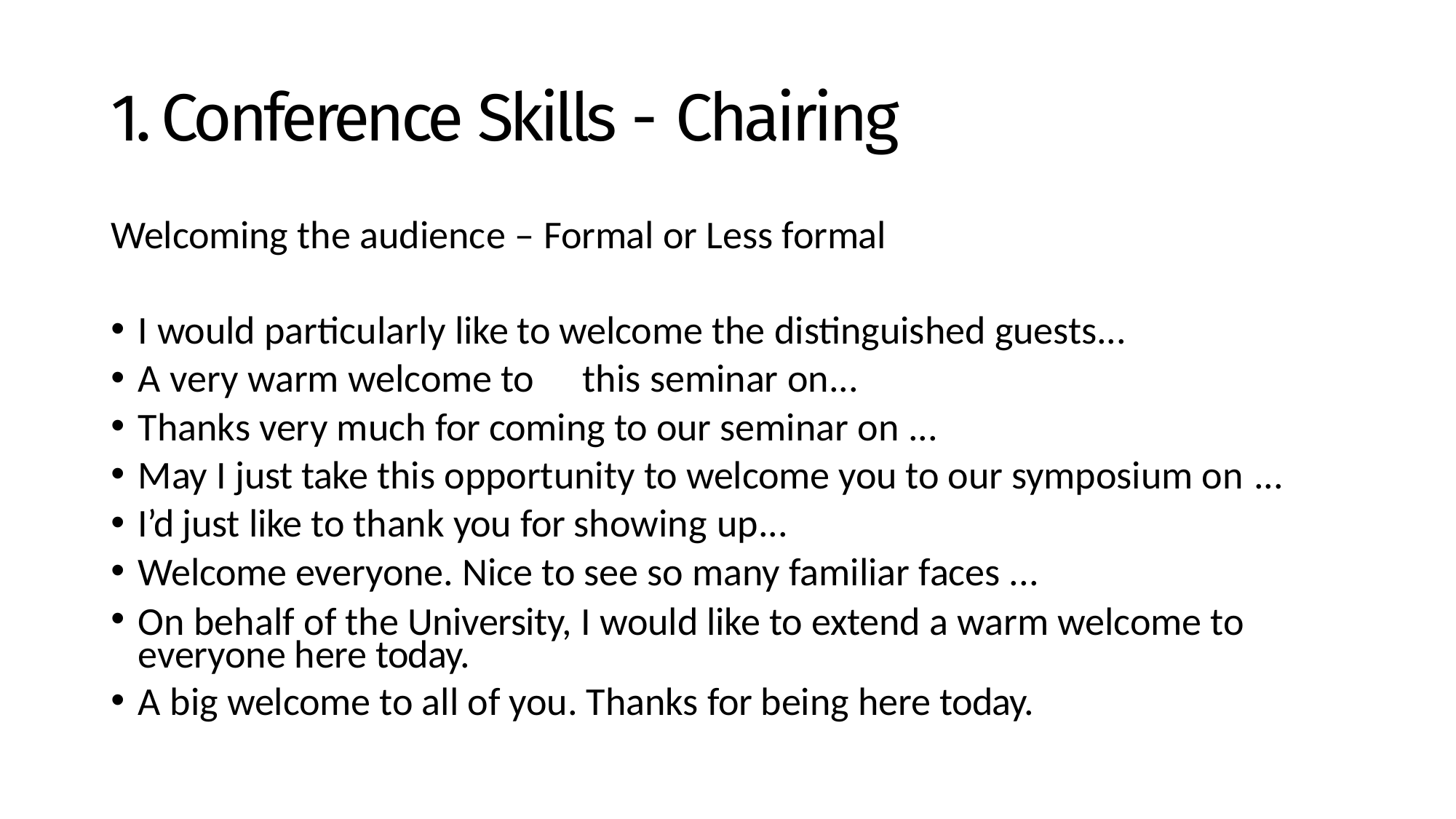

# 1. Conference Skills - Chairing
Welcoming the audience – Formal or Less formal

I would particularly like to welcome the distinguished guests...
A very warm welcome to	this seminar on...
Thanks very much for coming to our seminar on ...
May I just take this opportunity to welcome you to our symposium on ...
I’d just like to thank you for showing up...
Welcome everyone. Nice to see so many familiar faces ...
On behalf of the University, I would like to extend a warm welcome to  everyone here today.
A big welcome to all of you. Thanks for being here today.